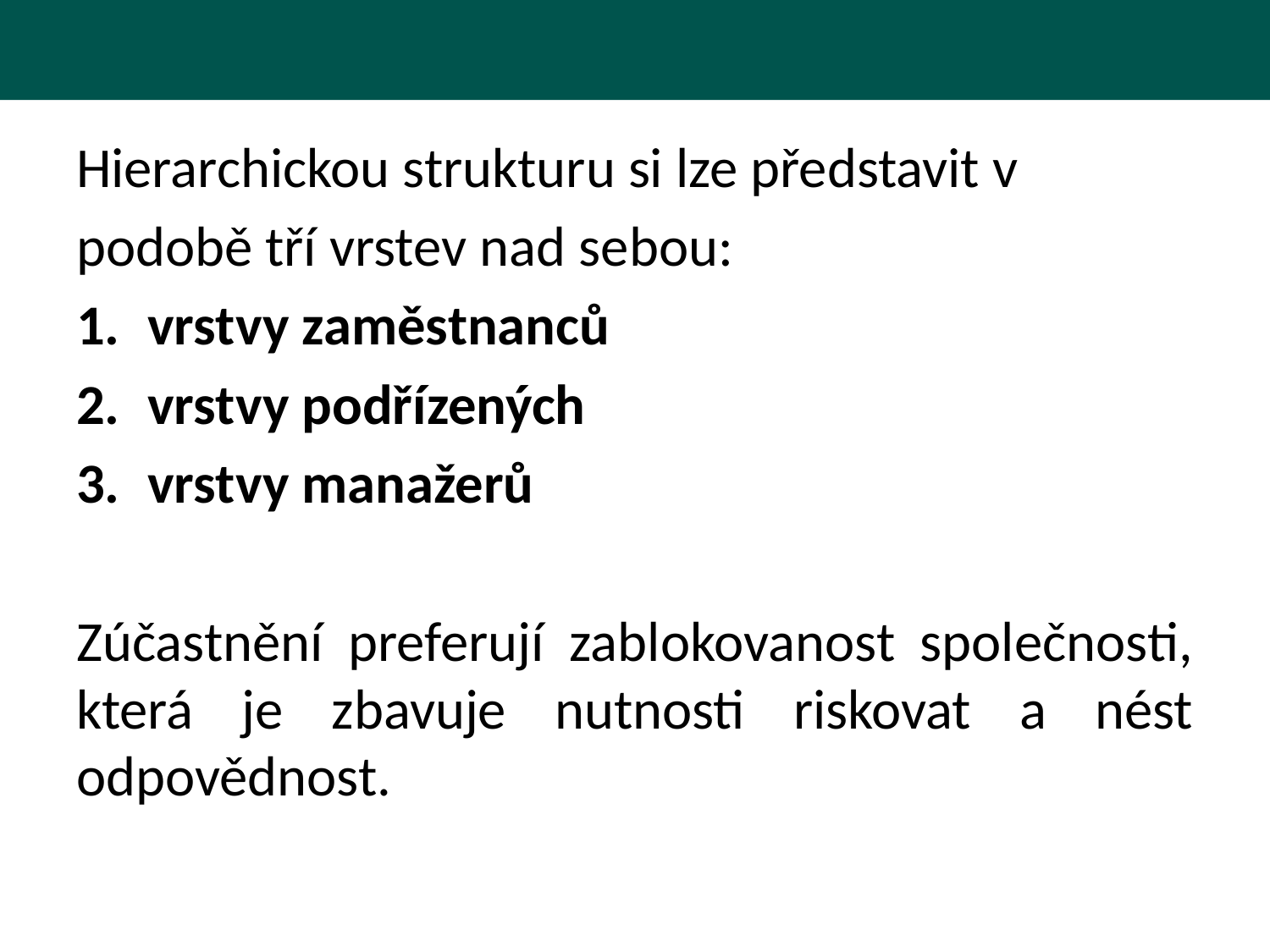

Hierarchickou strukturu si lze představit v
podobě tří vrstev nad sebou:
vrstvy zaměstnanců
vrstvy podřízených
vrstvy manažerů

Zúčastnění preferují zablokovanost společnosti, která je zbavuje nutnosti riskovat a nést odpovědnost.